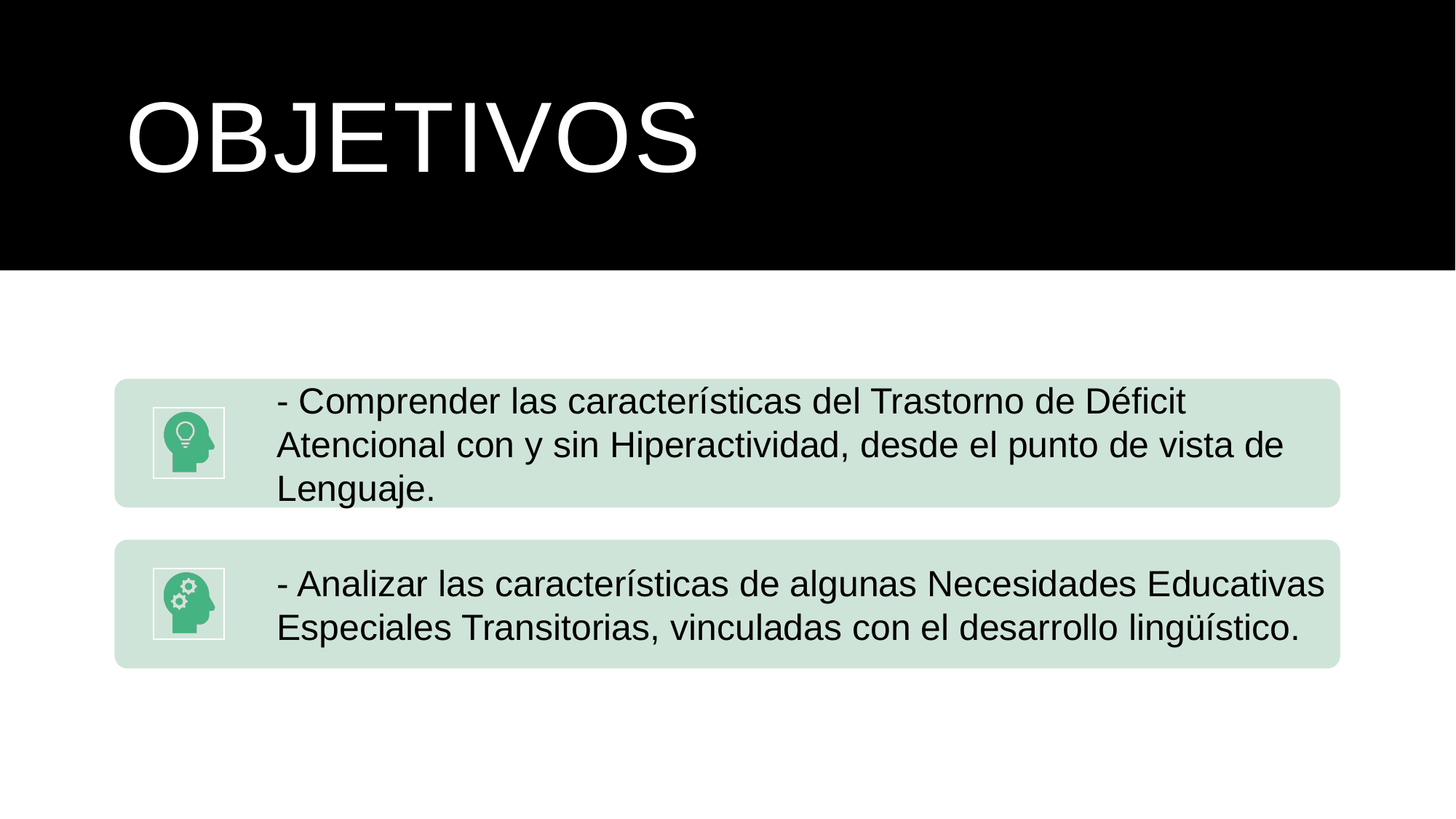

# Objetivos
- Comprender las características del Trastorno de Déficit Atencional con y sin Hiperactividad, desde el punto de vista de Lenguaje.
- Analizar las características de algunas Necesidades Educativas Especiales Transitorias, vinculadas con el desarrollo lingüístico.